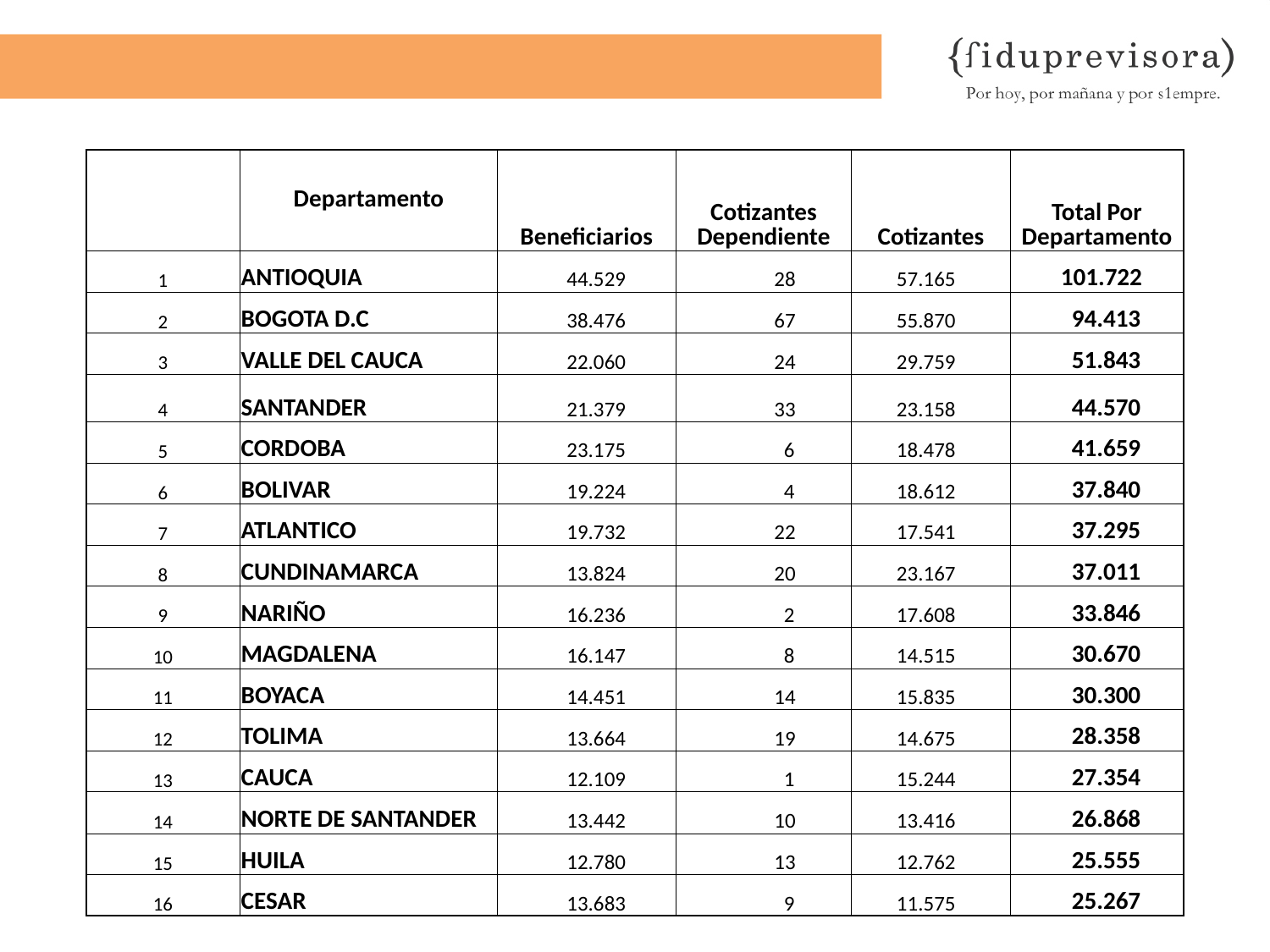

|  | Departamento | Beneficiarios | Cotizantes Dependiente | Cotizantes | Total Por Departamento |
| --- | --- | --- | --- | --- | --- |
| 1 | ANTIOQUIA | 44.529 | 28 | 57.165 | 101.722 |
| 2 | BOGOTA D.C | 38.476 | 67 | 55.870 | 94.413 |
| 3 | VALLE DEL CAUCA | 22.060 | 24 | 29.759 | 51.843 |
| 4 | SANTANDER | 21.379 | 33 | 23.158 | 44.570 |
| 5 | CORDOBA | 23.175 | 6 | 18.478 | 41.659 |
| 6 | BOLIVAR | 19.224 | 4 | 18.612 | 37.840 |
| 7 | ATLANTICO | 19.732 | 22 | 17.541 | 37.295 |
| 8 | CUNDINAMARCA | 13.824 | 20 | 23.167 | 37.011 |
| 9 | NARIÑO | 16.236 | 2 | 17.608 | 33.846 |
| 10 | MAGDALENA | 16.147 | 8 | 14.515 | 30.670 |
| 11 | BOYACA | 14.451 | 14 | 15.835 | 30.300 |
| 12 | TOLIMA | 13.664 | 19 | 14.675 | 28.358 |
| 13 | CAUCA | 12.109 | 1 | 15.244 | 27.354 |
| 14 | NORTE DE SANTANDER | 13.442 | 10 | 13.416 | 26.868 |
| 15 | HUILA | 12.780 | 13 | 12.762 | 25.555 |
| 16 | CESAR | 13.683 | 9 | 11.575 | 25.267 |